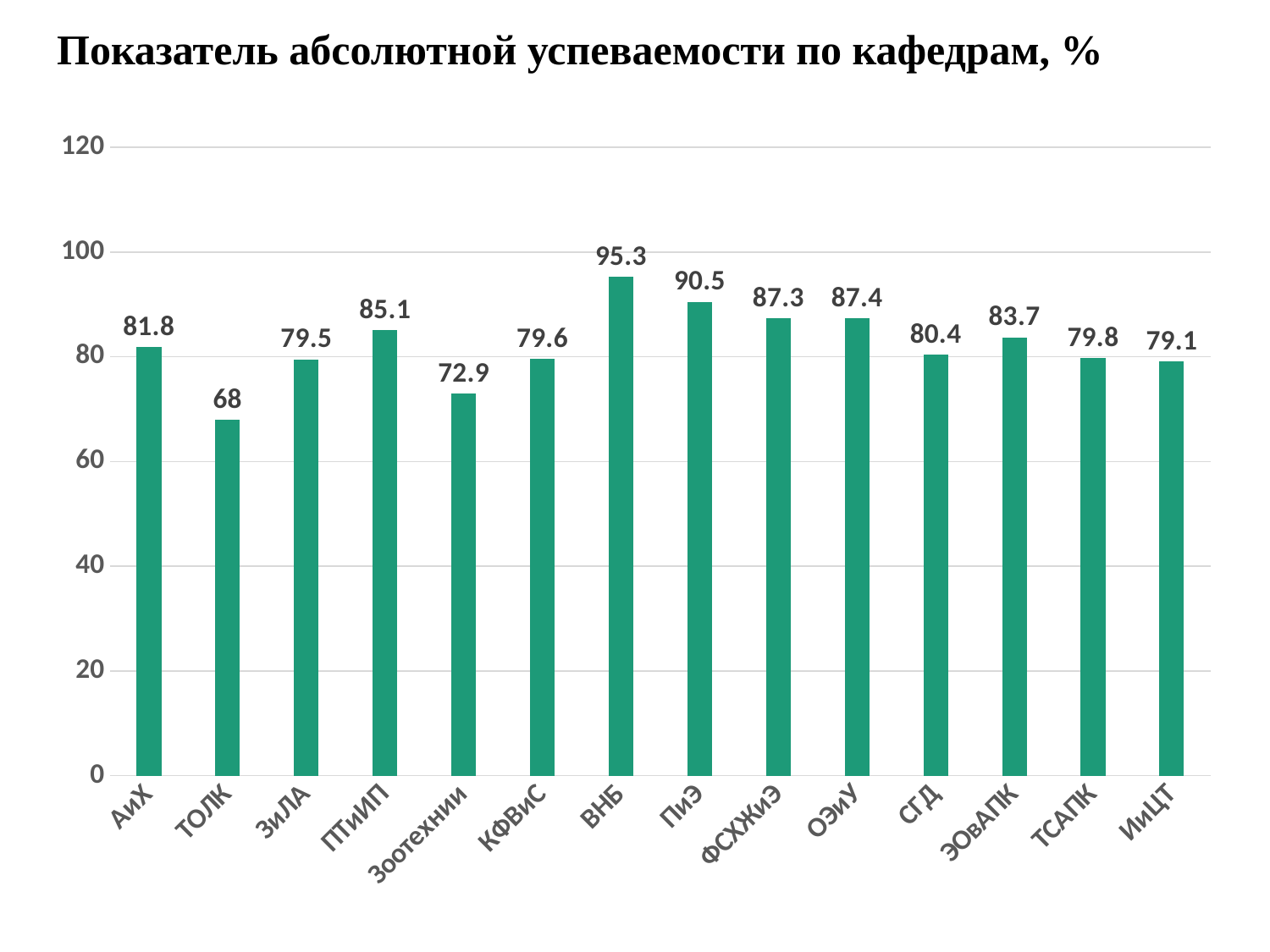

Показатель абсолютной успеваемости по кафедрам, %

### Chart

| Category |  |
|---|---|
| АиХ | 81.8 |
| ТОЛК | 68.0 |
| ЗиЛА | 79.5 |
| ПТиИП | 85.1 |
| Зоотехнии | 72.9 |
| КФВиС | 79.6 |
| ВНБ | 95.3 |
| ПиЭ | 90.5 |
| ФСХЖиЭ | 87.3 |
| ОЭиУ | 87.4 |
| СГД | 80.4 |
| ЭОвАПК | 83.7 |
| ТСАПК | 79.8 |
| ИиЦТ | 79.1 |